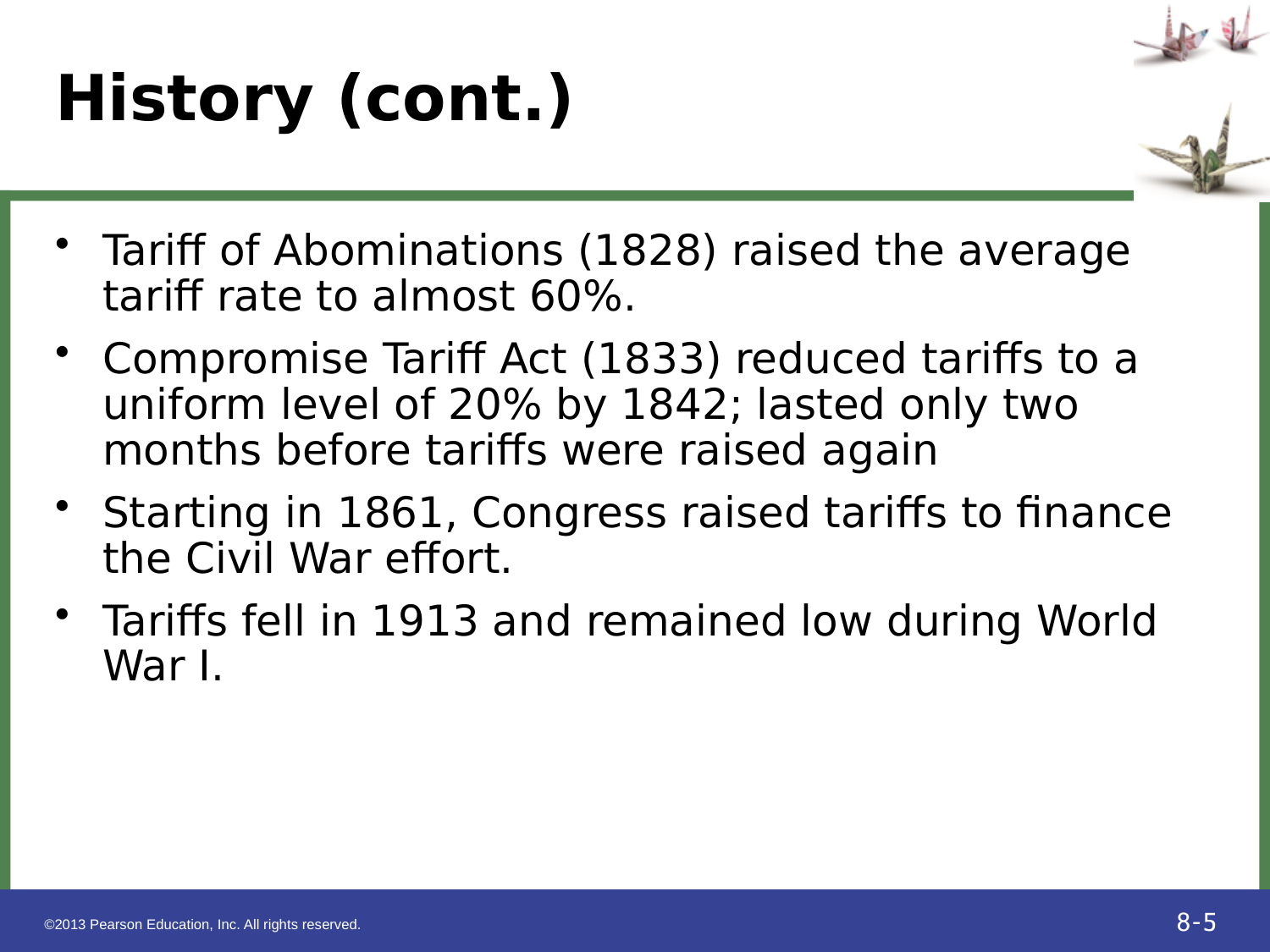

# History (cont.)
Tariff of Abominations (1828) raised the average tariff rate to almost 60%.
Compromise Tariff Act (1833) reduced tariffs to a uniform level of 20% by 1842; lasted only two months before tariffs were raised again
Starting in 1861, Congress raised tariffs to finance the Civil War effort.
Tariffs fell in 1913 and remained low during World War I.